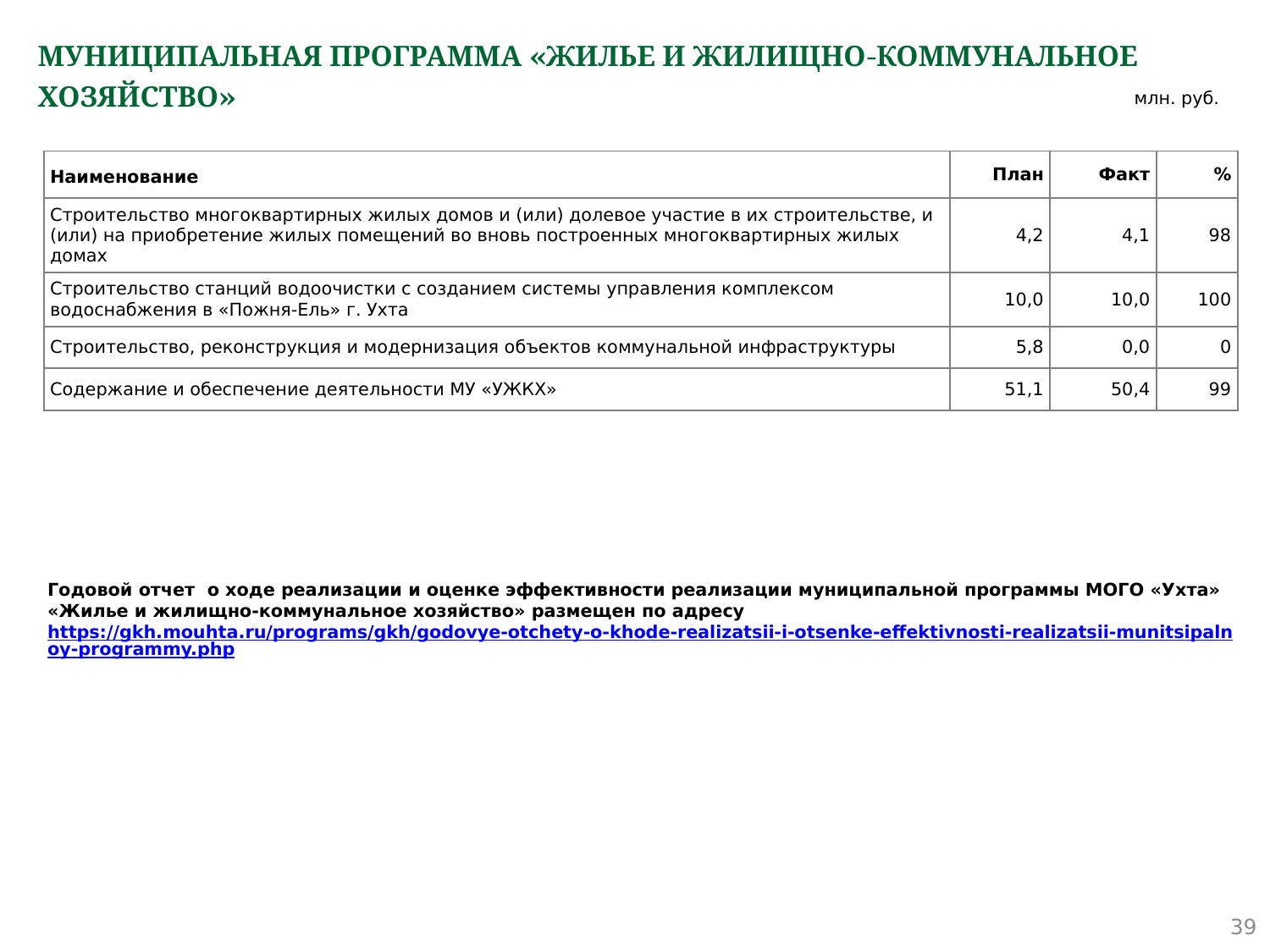

# МУНИЦИПАЛЬНАЯ ПРОГРАММА «ЖИЛЬЕ И ЖИЛИЩНО-КОММУНАЛЬНОЕ ХОЗЯЙСТВО»
млн. руб.
| Наименование | План | Факт | % |
| --- | --- | --- | --- |
| Строительство многоквартирных жилых домов и (или) долевое участие в их строительстве, и (или) на приобретение жилых помещений во вновь построенных многоквартирных жилых домах | 4,2 | 4,1 | 98 |
| Строительство станций водоочистки с созданием системы управления комплексом водоснабжения в «Пожня-Ель» г. Ухта | 10,0 | 10,0 | 100 |
| Строительство, реконструкция и модернизация объектов коммунальной инфраструктуры | 5,8 | 0,0 | 0 |
| Содержание и обеспечение деятельности МУ «УЖКХ» | 51,1 | 50,4 | 99 |

Годовой отчет  о ходе реализации и оценке эффективности реализации муниципальной программы МОГО «Ухта»
«Жилье и жилищно-коммунальное хозяйство» размещен по адресу
https://gkh.mouhta.ru/programs/gkh/godovye-otchety-o-khode-realizatsii-i-otsenke-effektivnosti-realizatsii-munitsipalnoy-programmy.php

39